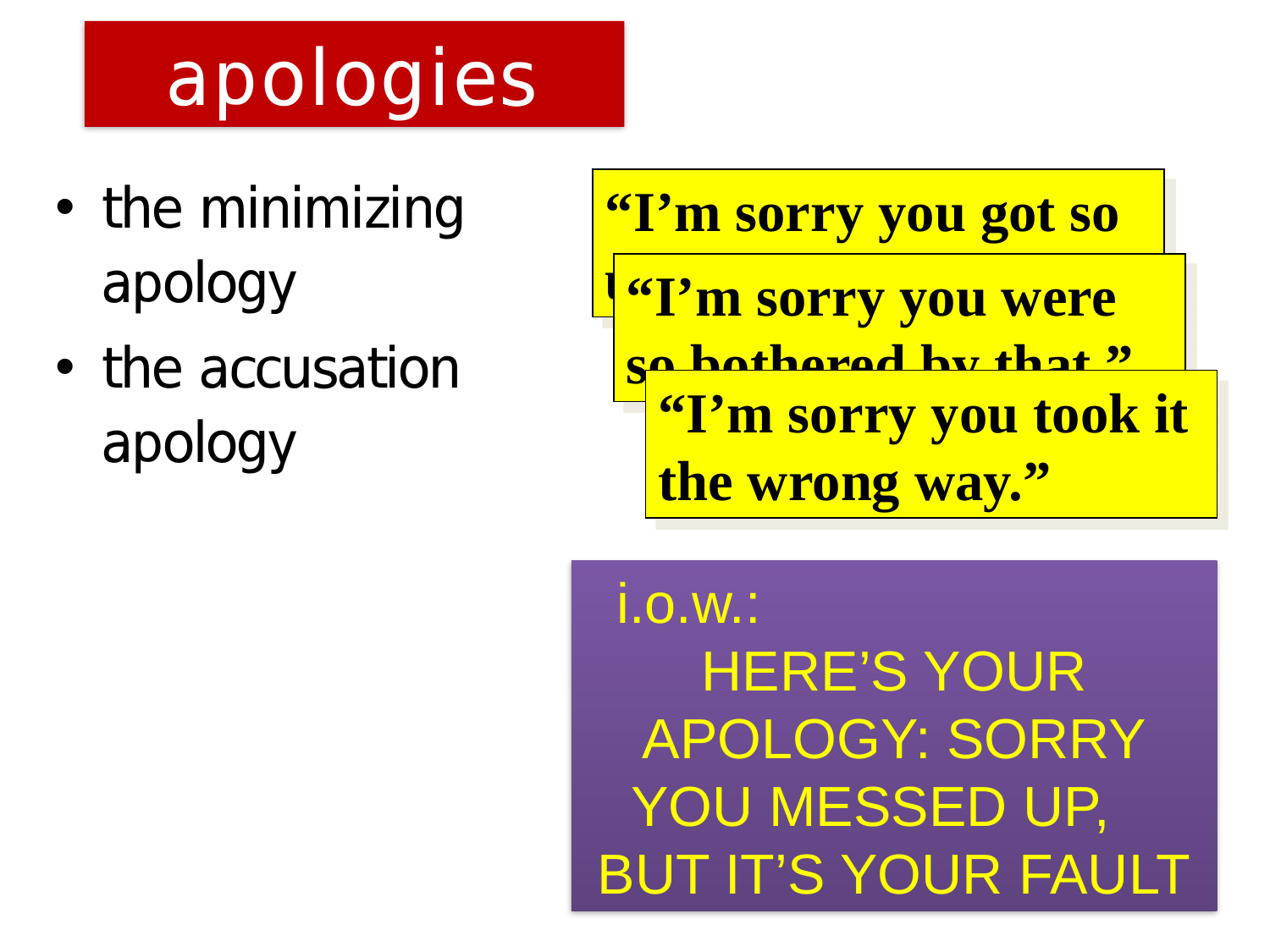

# apologies
the minimizing apology
the accusation apology
the “hypothetical” apology
the “I’m sorry, but…” apology
the angry apology
“I’m sorry you got so upset over that.”

“I’m sorry you were so bothered by that.”
“I’m sorry you took it the wrong way.”
i.o.w.:			    HERE’S YOUR APOLOGY: SORRY YOU MESSED UP,    BUT IT’S YOUR FAULT